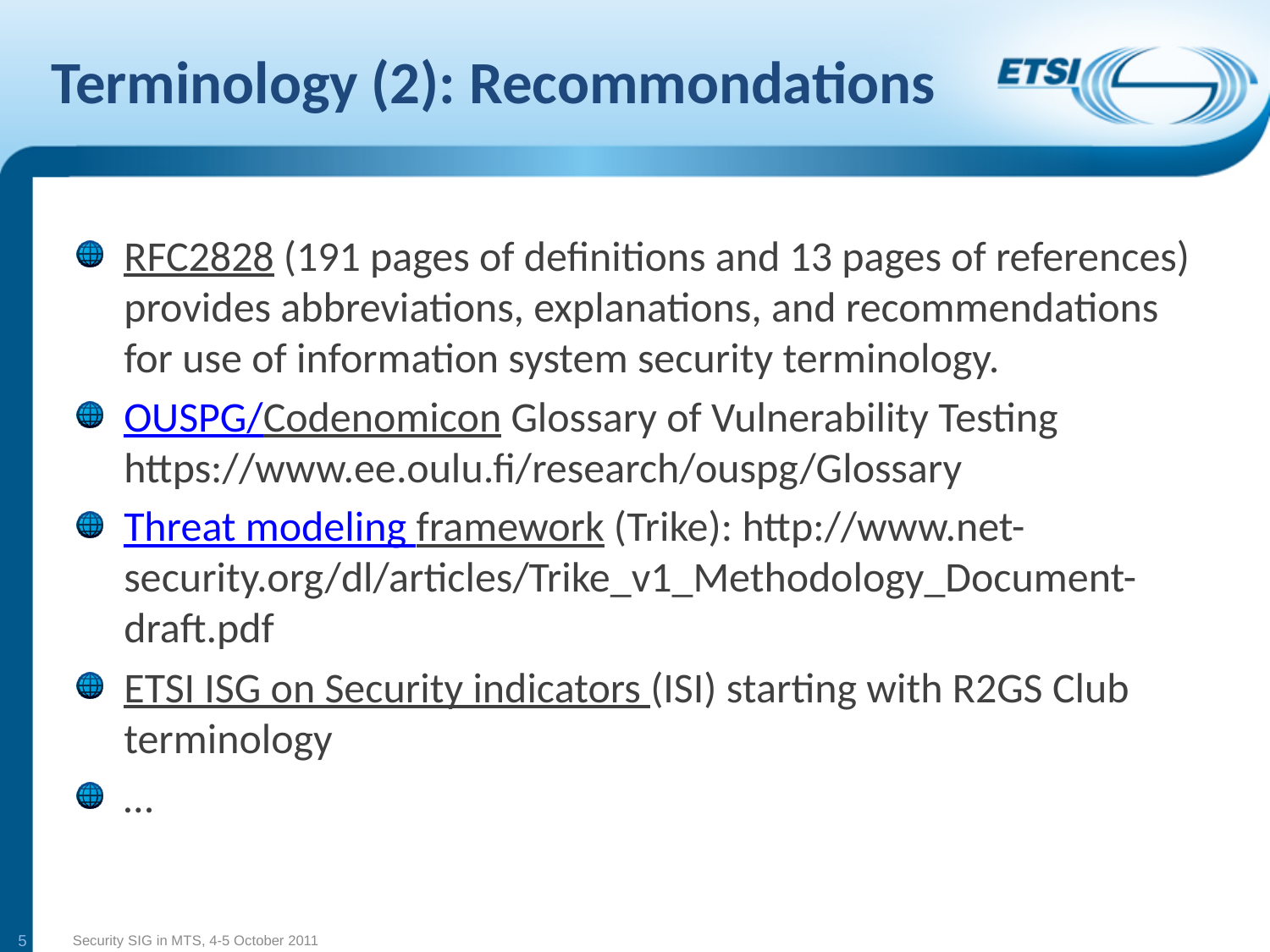

# Terminology (2): Recommondations
RFC2828 (191 pages of definitions and 13 pages of references) provides abbreviations, explanations, and recommendations for use of information system security terminology.
OUSPG/Codenomicon Glossary of Vulnerability Testing
https://www.ee.oulu.fi/research/ouspg/Glossary
Threat modeling framework (Trike): http://www.net-security.org/dl/articles/Trike_v1_Methodology_Document-draft.pdf
ETSI ISG on Security indicators (ISI) starting with R2GS Club terminology
…
5
Security SIG in MTS, 4-5 October 2011